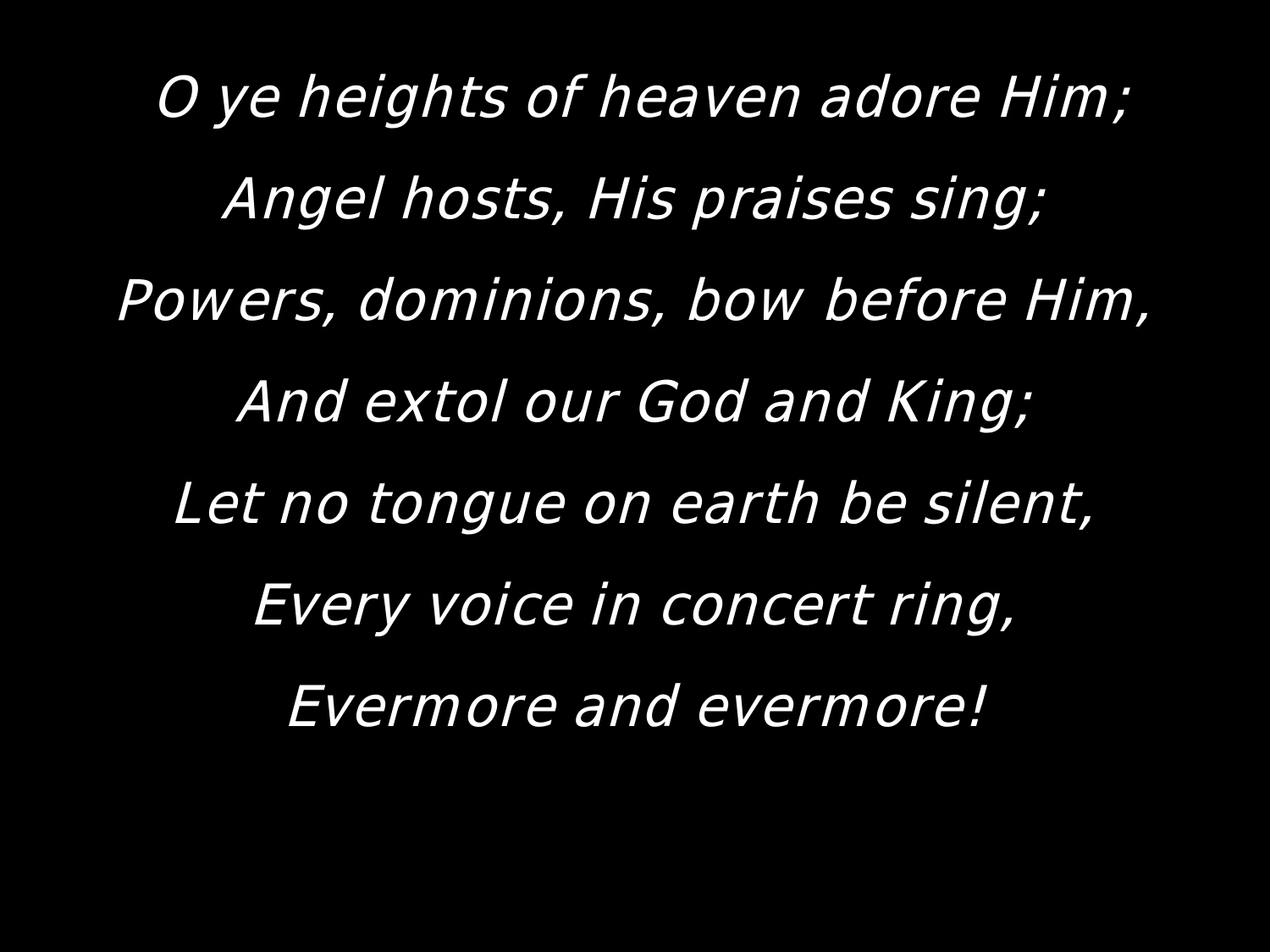

O ye heights of heaven adore Him;
Angel hosts, His praises sing;
Powers, dominions, bow before Him,
And extol our God and King;
Let no tongue on earth be silent,
Every voice in concert ring,
Evermore and evermore!